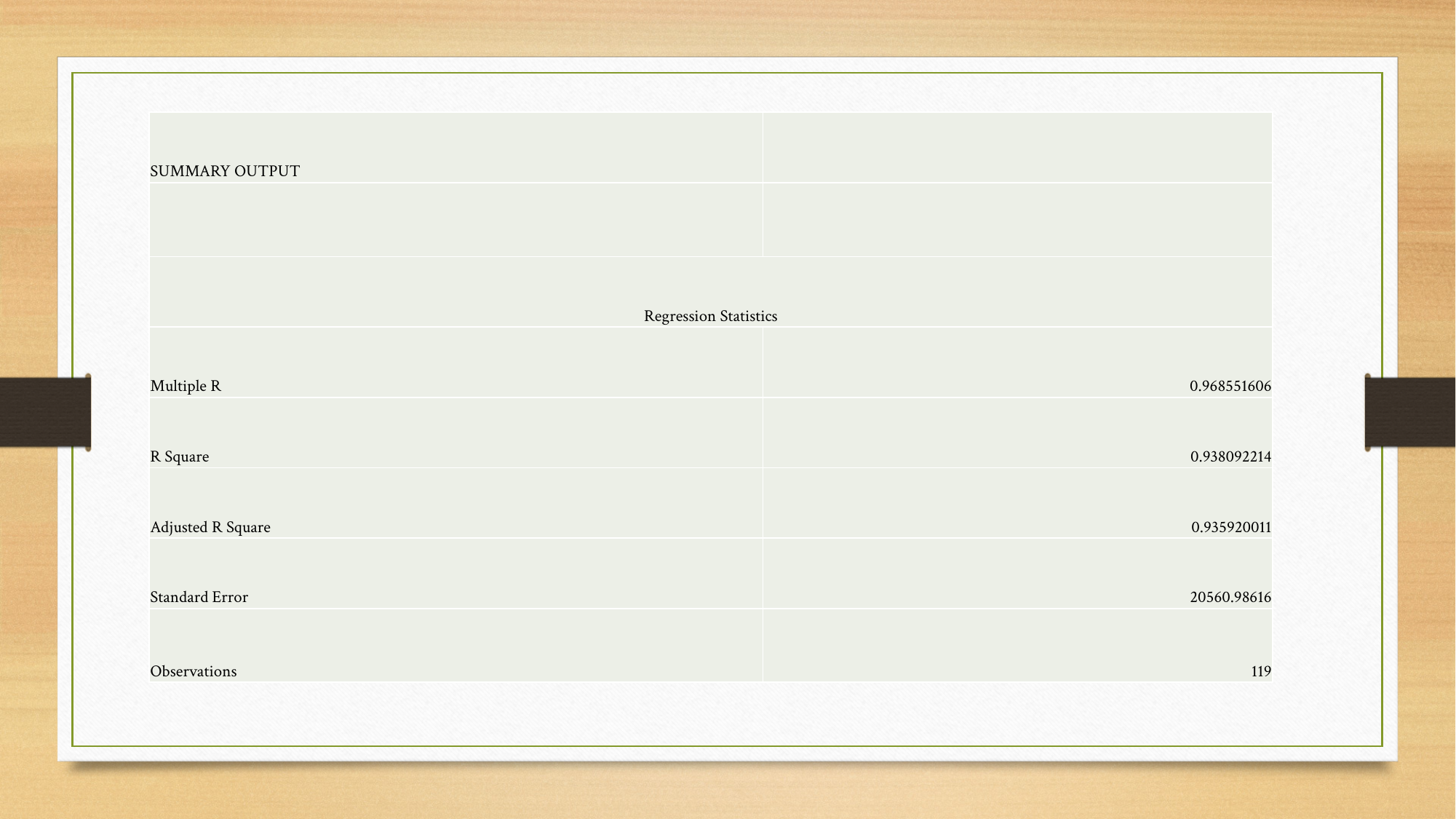

| SUMMARY OUTPUT |  |
| --- | --- |
|  |  |
| Regression Statistics |  |
| Multiple R | 0.968551606 |
| R Square | 0.938092214 |
| Adjusted R Square | 0.935920011 |
| Standard Error | 20560.98616 |
| Observations | 119 |